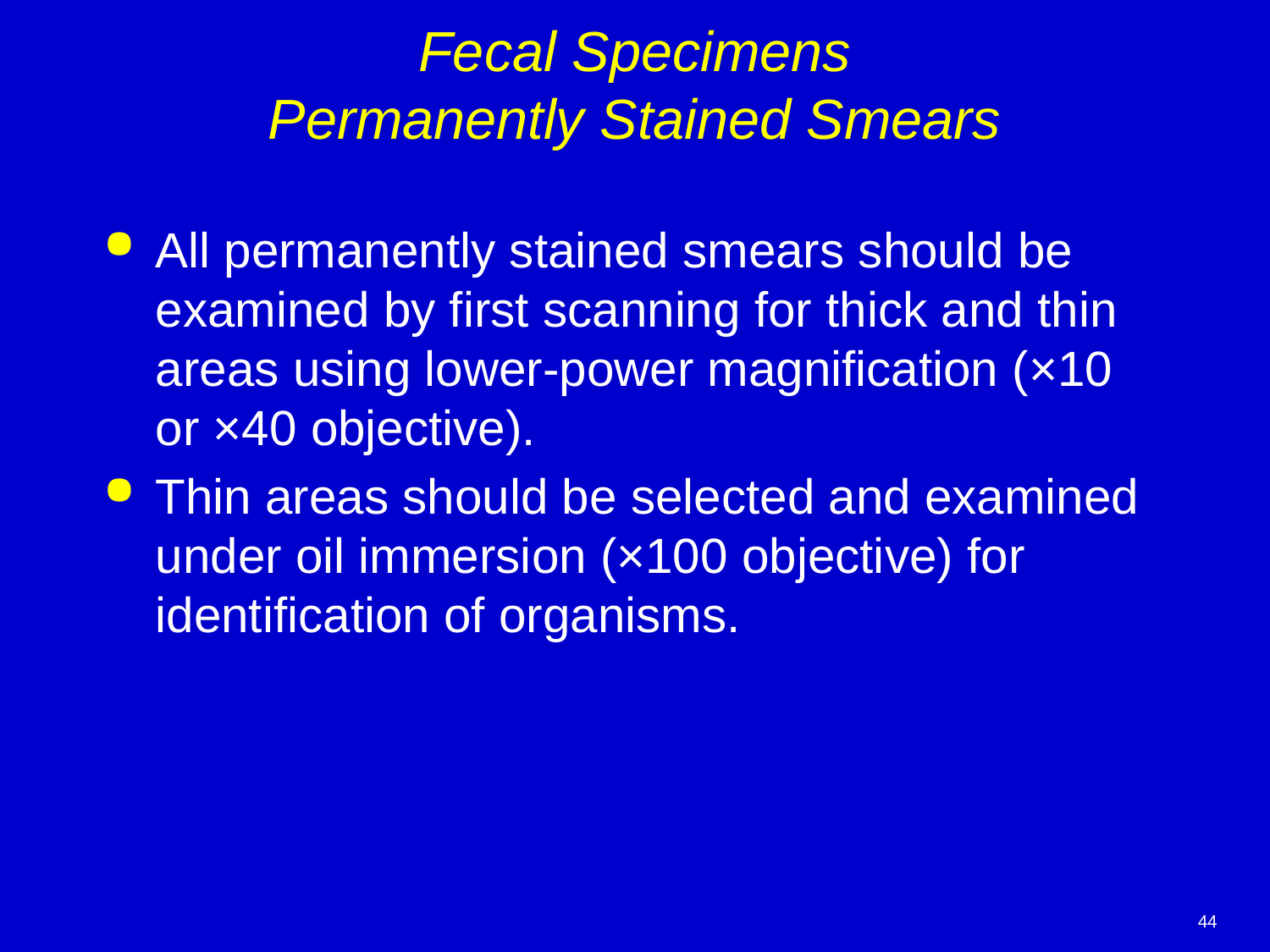

# Fecal Specimens Permanently Stained Smears
All permanently stained smears should be examined by first scanning for thick and thin areas using lower-power magnification (×10 or ×40 objective).
Thin areas should be selected and examined under oil immersion (×100 objective) for identification of organisms.